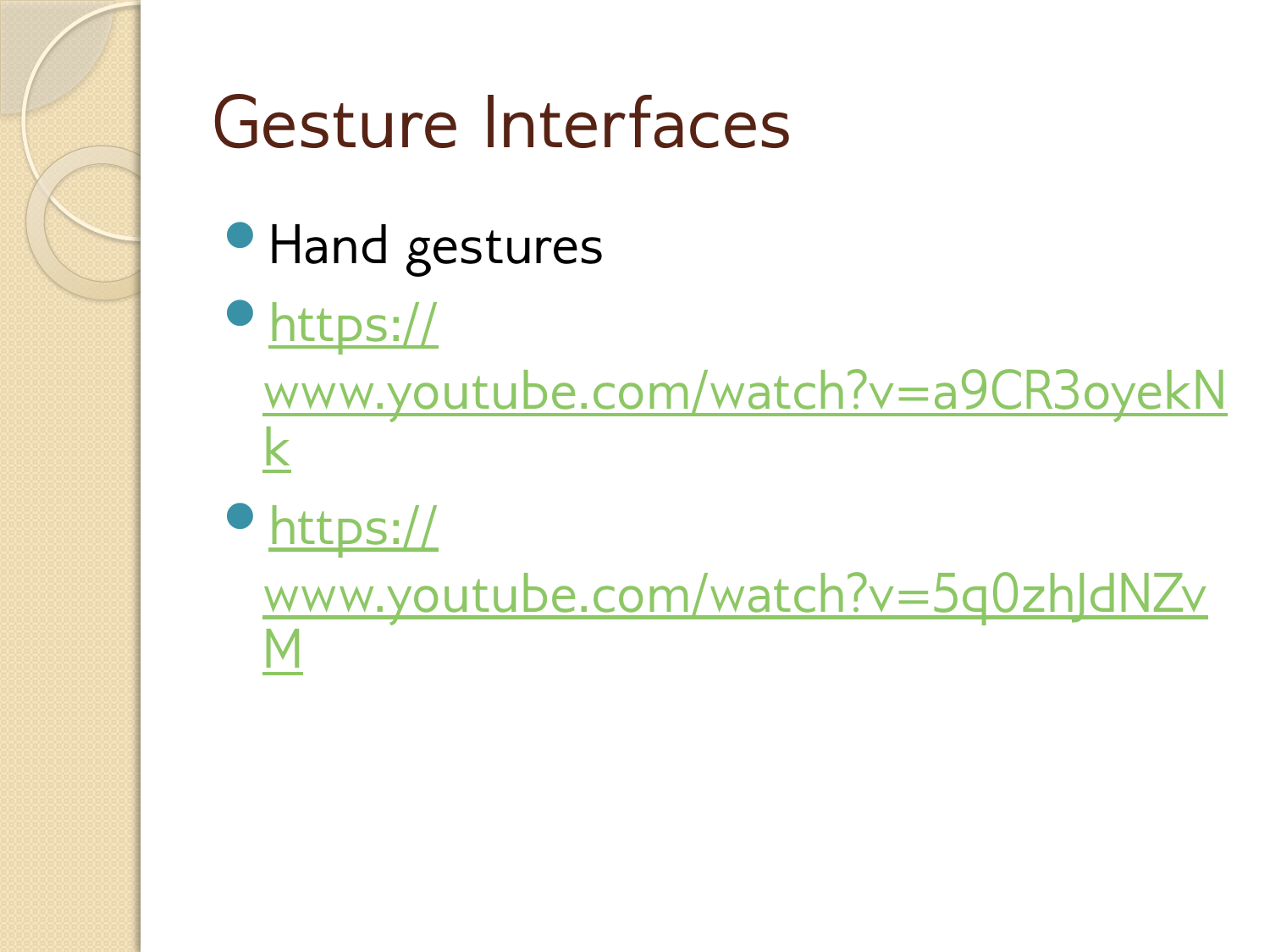

# Gesture Interfaces
Hand gestures
https://www.youtube.com/watch?v=a9CR3oyekNk
https://www.youtube.com/watch?v=5q0zhJdNZvM